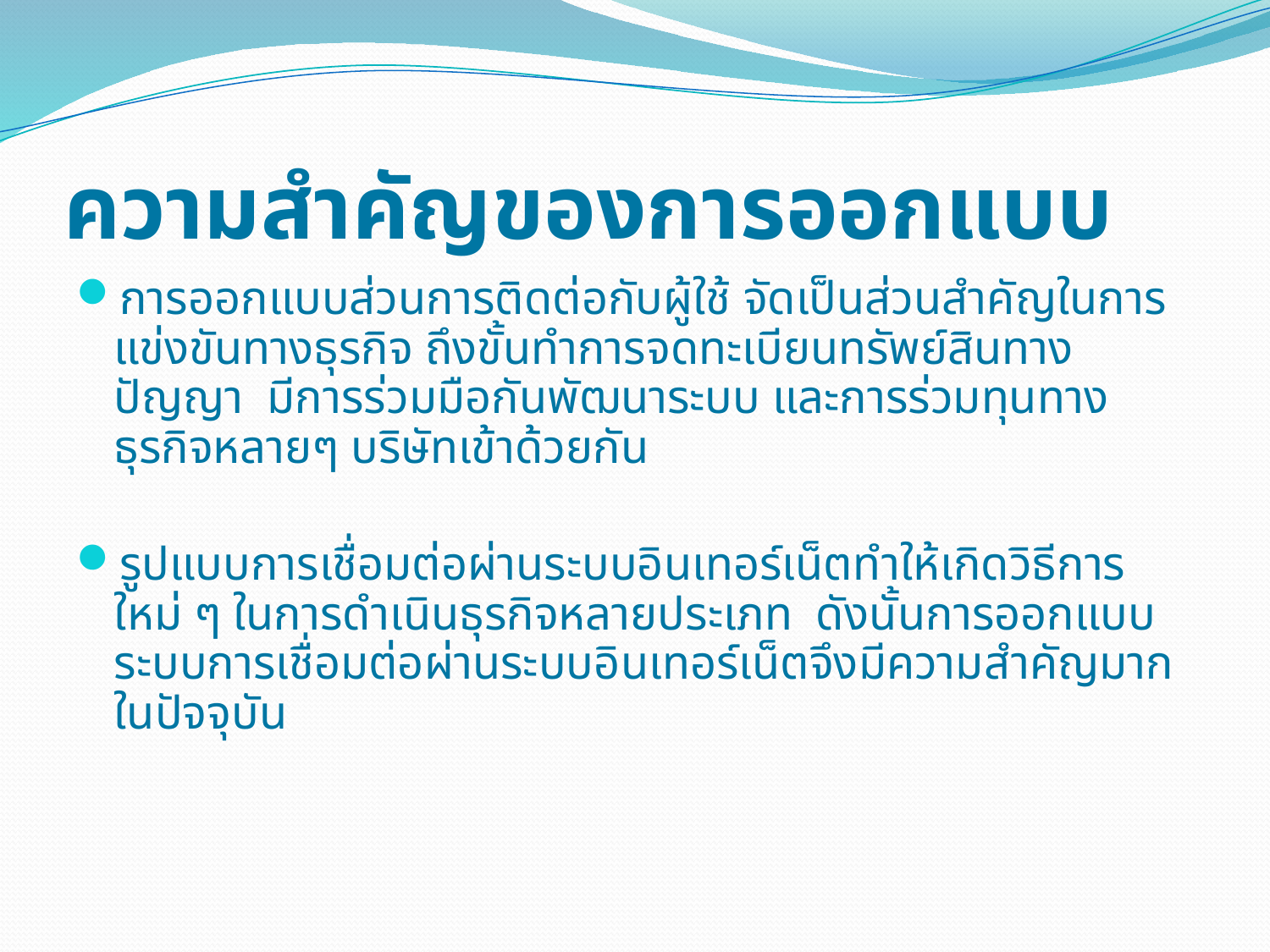

# ความสำคัญของการออกแบบ
การออกแบบส่วนการติดต่อกับผู้ใช้ จัดเป็นส่วนสำคัญในการแข่งขันทางธุรกิจ ถึงขั้นทำการจดทะเบียนทรัพย์สินทางปัญญา  มีการร่วมมือกันพัฒนาระบบ และการร่วมทุนทางธุรกิจหลายๆ บริษัทเข้าด้วยกัน

รูปแบบการเชื่อมต่อผ่านระบบอินเทอร์เน็ตทำให้เกิดวิธีการใหม่ ๆ ในการดำเนินธุรกิจหลายประเภท  ดังนั้นการออกแบบระบบการเชื่อมต่อผ่านระบบอินเทอร์เน็ตจึงมีความสำคัญมากในปัจจุบัน